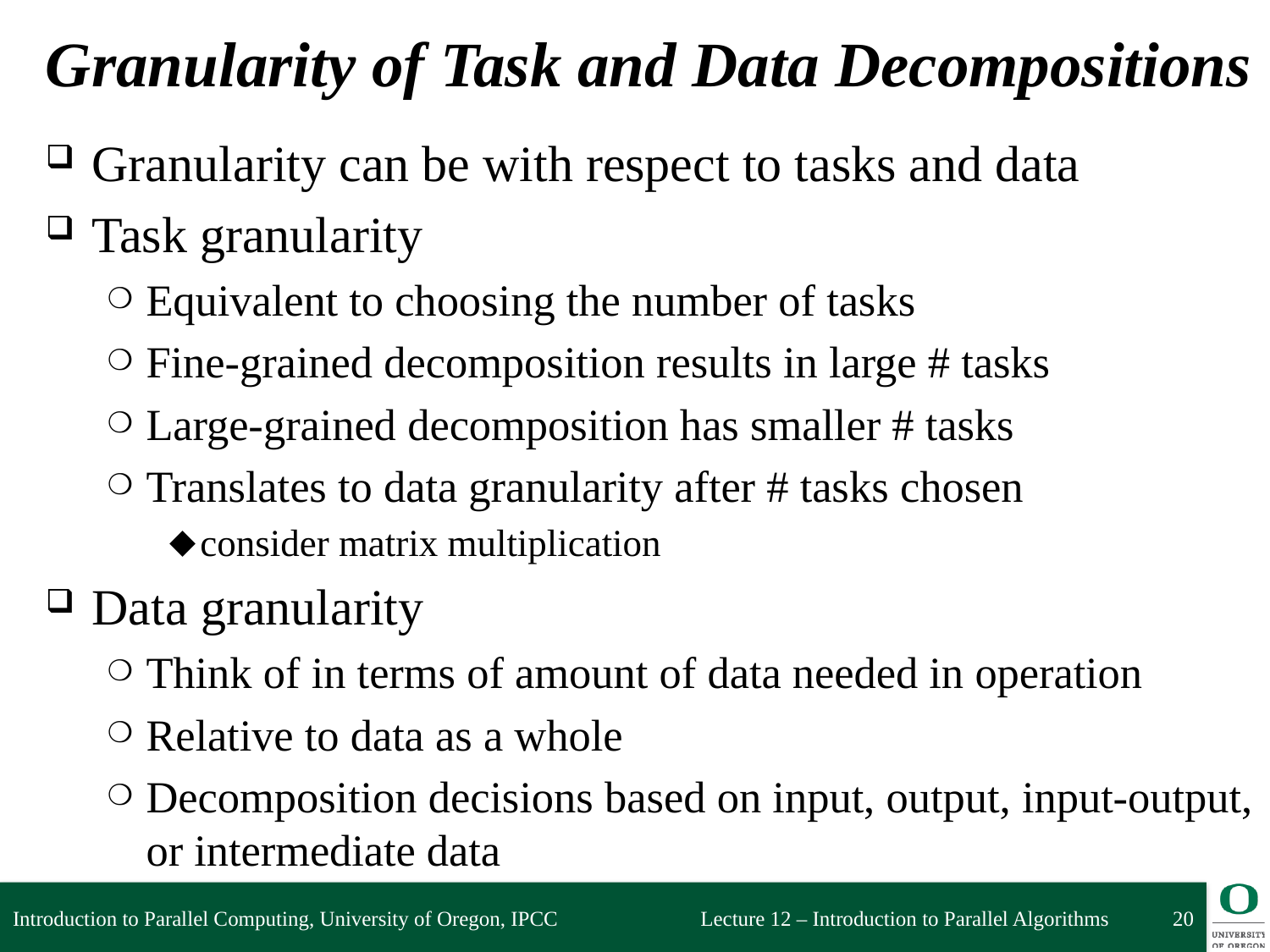

# Granularity of Task and Data Decompositions
Granularity can be with respect to tasks and data
Task granularity
Equivalent to choosing the number of tasks
Fine-grained decomposition results in large # tasks
Large-grained decomposition has smaller # tasks
Translates to data granularity after # tasks chosen
consider matrix multiplication
Data granularity
Think of in terms of amount of data needed in operation
Relative to data as a whole
Decomposition decisions based on input, output, input-output, or intermediate data
Introduction to Parallel Computing, University of Oregon, IPCC
20